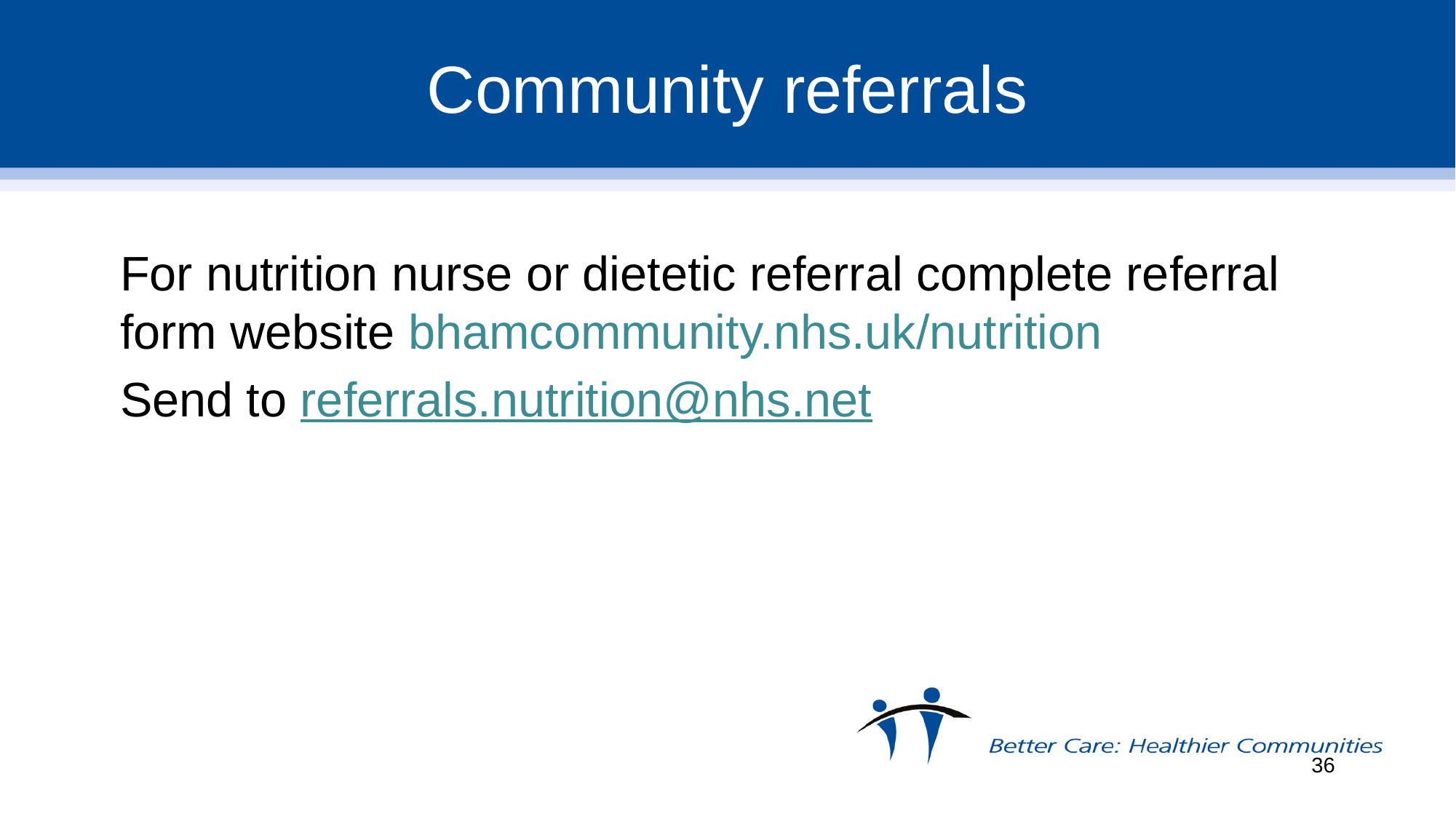

# Community referrals
For nutrition nurse or dietetic referral complete referral form website bhamcommunity.nhs.uk/nutrition
Send to referrals.nutrition@nhs.net

36